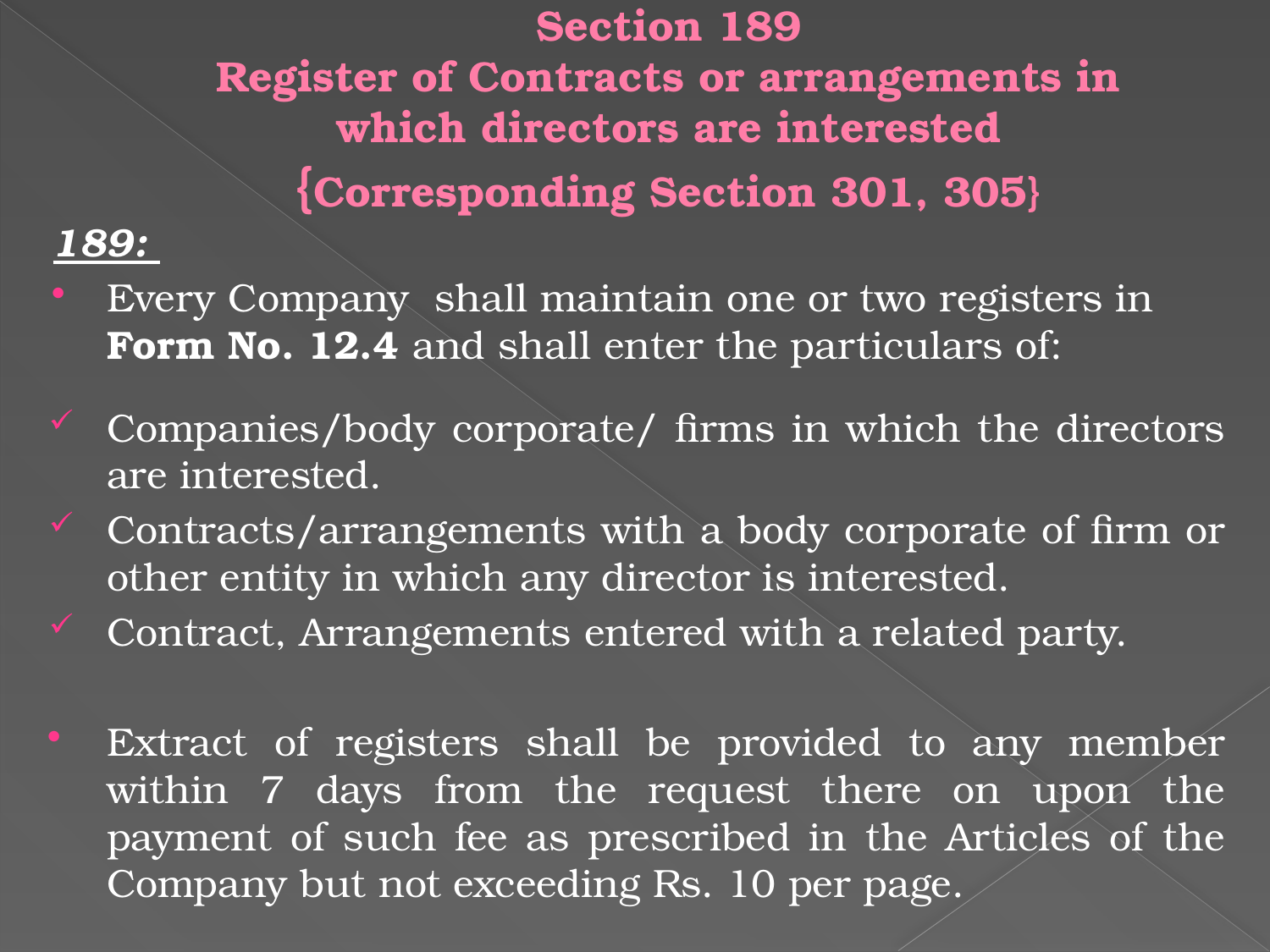

# Section 189 Register of Contracts or arrangements in which directors are interested {Corresponding Section 301, 305}
189:
Every Company  shall maintain one or two registers in Form No. 12.4 and shall enter the particulars of:

Companies/body corporate/ firms in which the directors are interested.
Contracts/arrangements with a body corporate of firm or other entity in which any director is interested.
Contract, Arrangements entered with a related party.

Extract of registers shall be provided to any member within 7 days from the request there on upon the payment of such fee as prescribed in the Articles of the Company but not exceeding Rs. 10 per page.